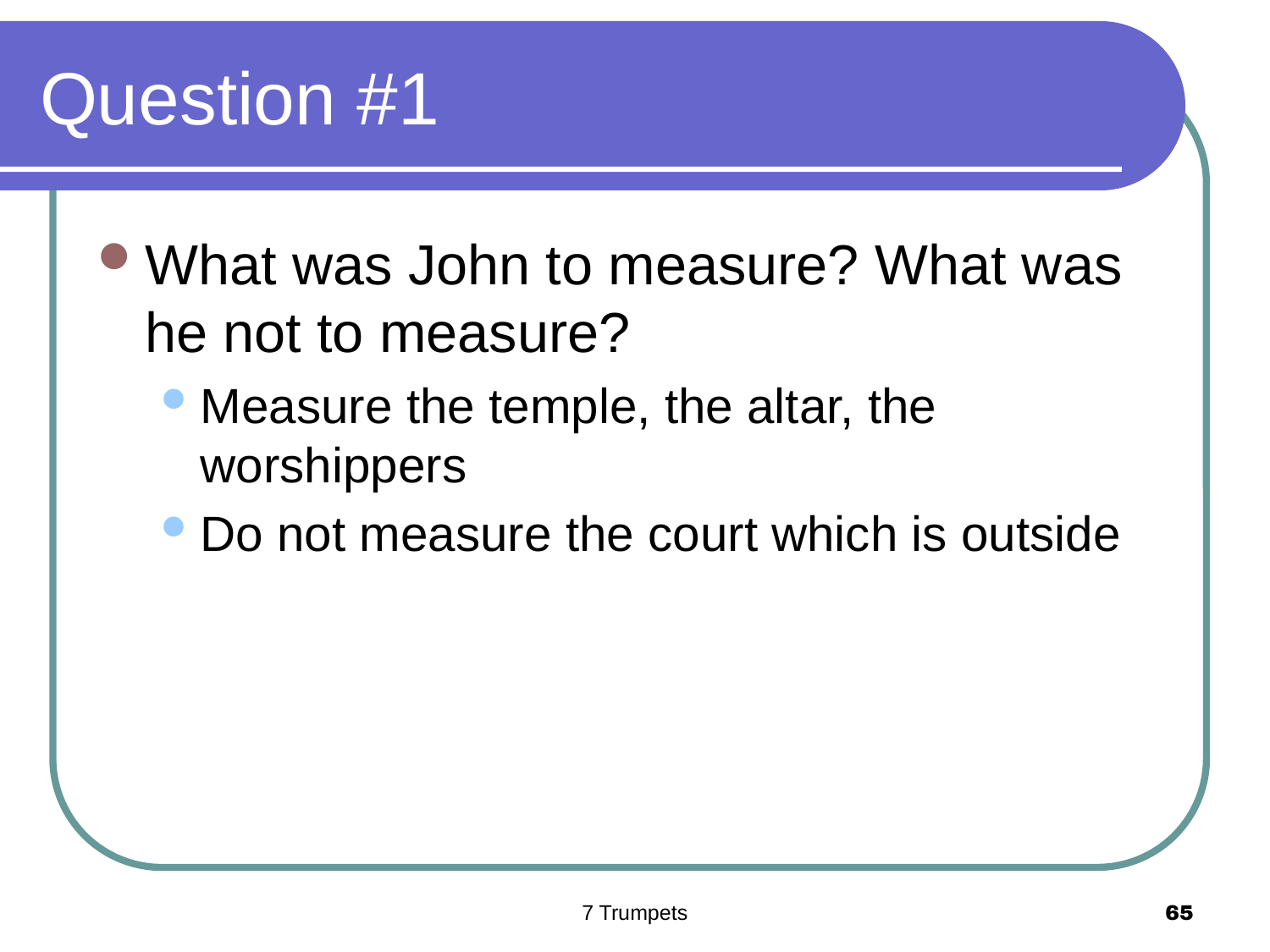

# Question #1
What was John to measure? What was he not to measure?
Measure the temple, the altar, the worshippers
Do not measure the court which is outside
7 Trumpets
65